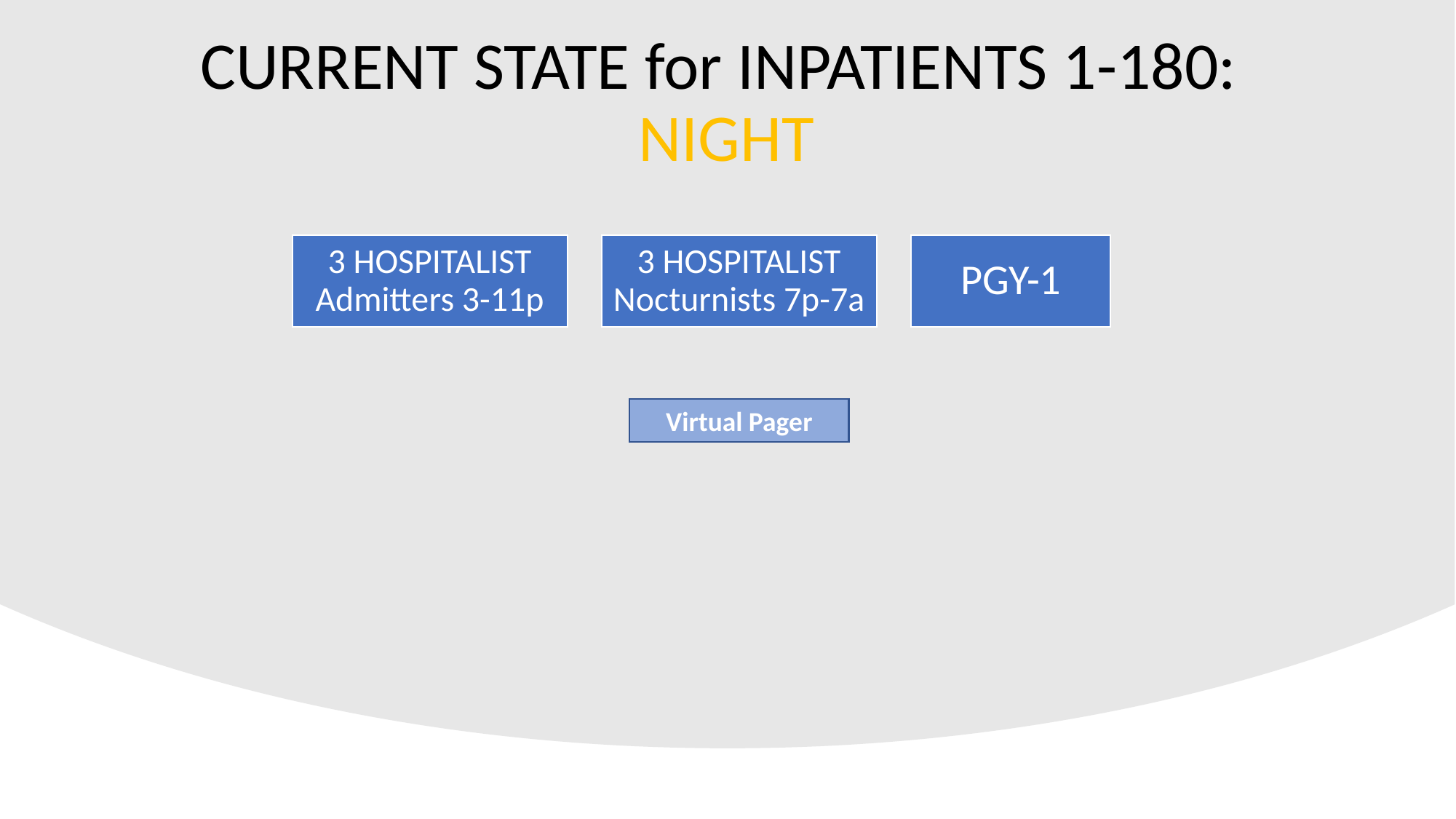

# CURRENT STATE for INPATIENTS 1-180:  NIGHT

3 HOSPITALIST Admitters 3-11p

3 HOSPITALIST Nocturnists 7p-7a

PGY-1
Virtual Pager